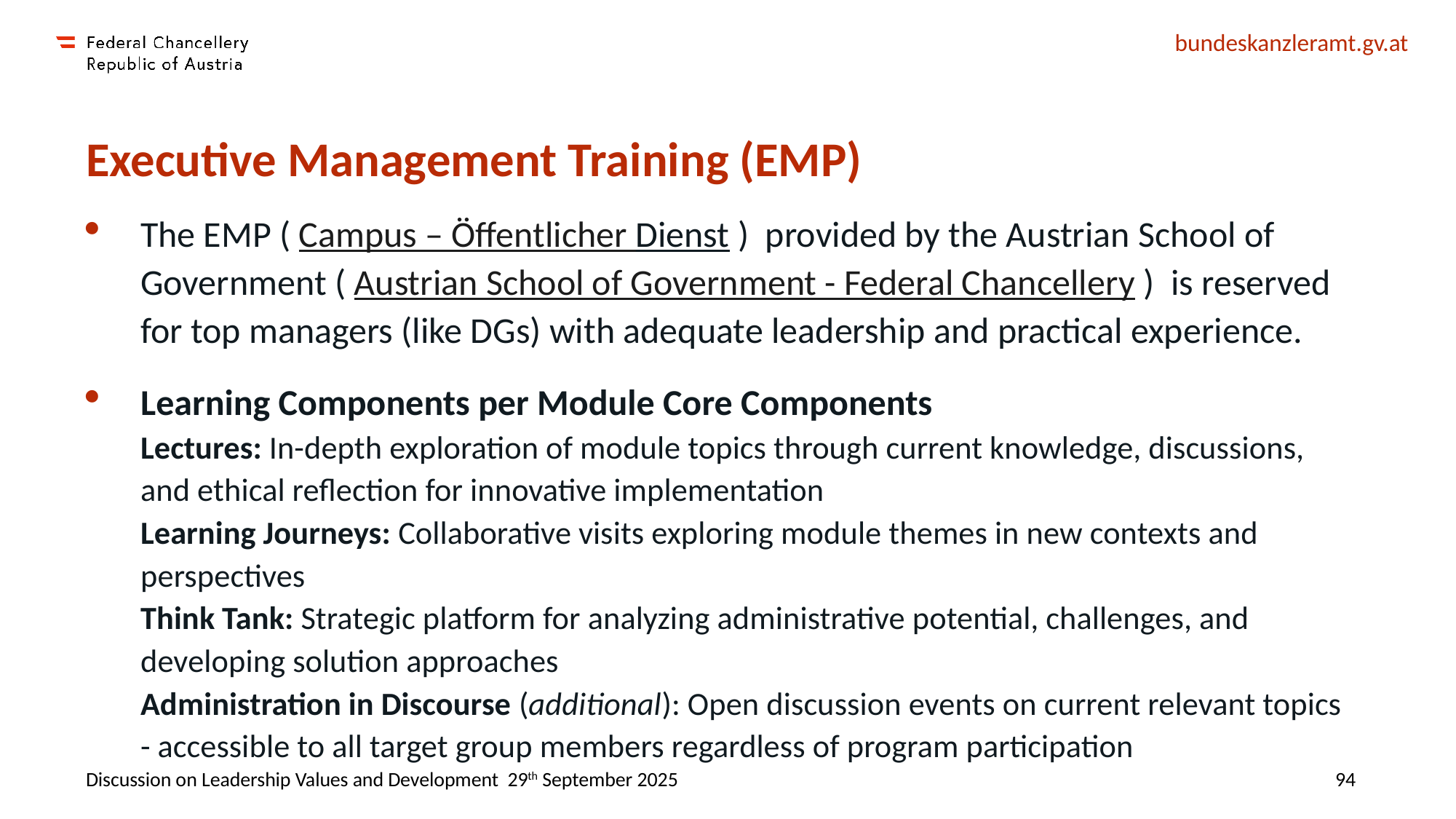

# Executive Management Training (EMP)
The EMP ( Campus – Öffentlicher Dienst )  provided by the Austrian School of Government ( Austrian School of Government - Federal Chancellery )  is reserved for top managers (like DGs) with adequate leadership and practical experience.
Learning Components per Module Core Components
Lectures: In-depth exploration of module topics through current knowledge, discussions, and ethical reflection for innovative implementation
Learning Journeys: Collaborative visits exploring module themes in new contexts and perspectives
Think Tank: Strategic platform for analyzing administrative potential, challenges, and developing solution approaches
Administration in Discourse (additional): Open discussion events on current relevant topics - accessible to all target group members regardless of program participation

Discussion on Leadership Values and Development  29th September 2025
94